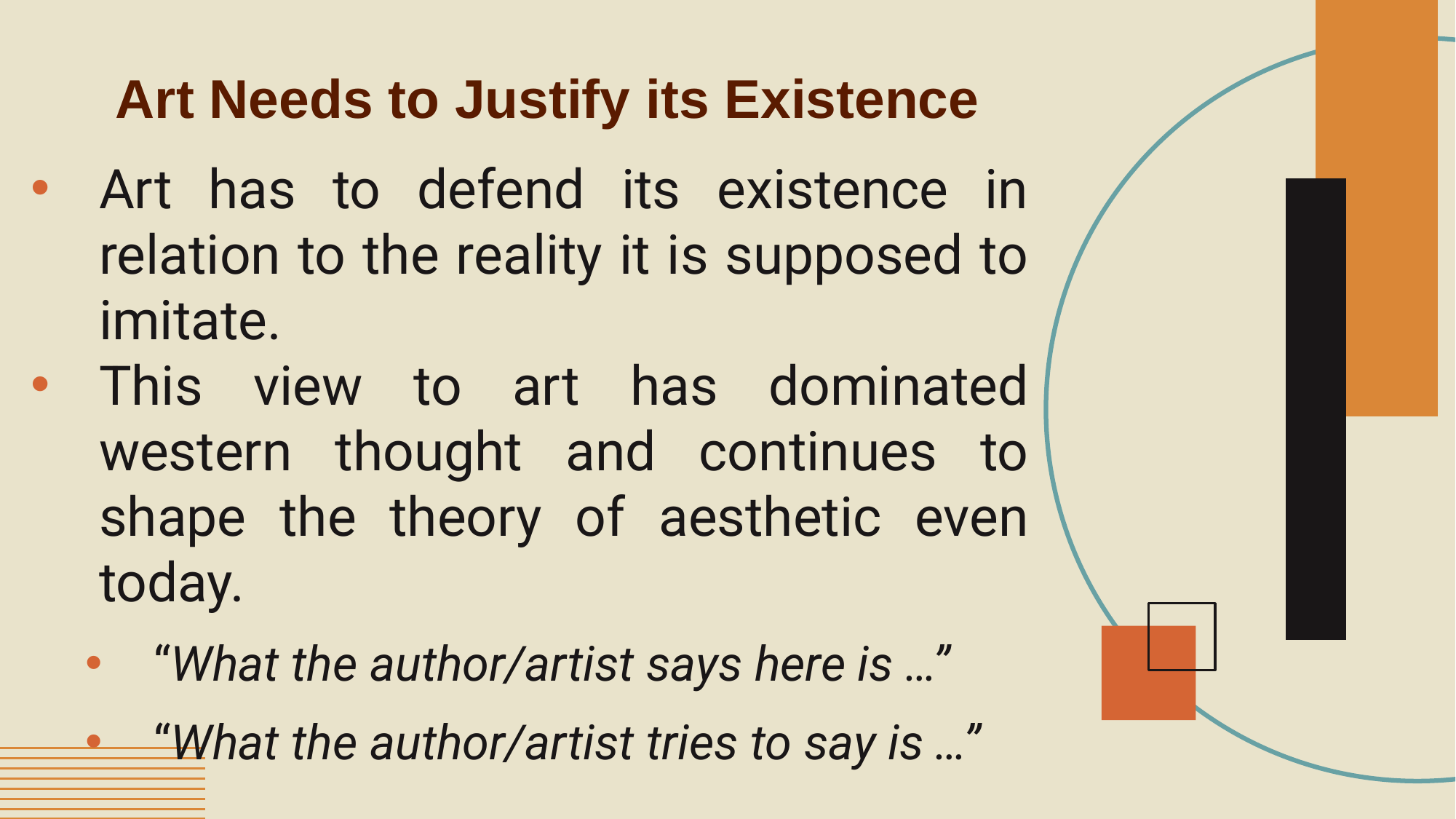

# Art Needs to Justify its Existence
Art has to defend its existence in relation to the reality it is supposed to imitate.
This view to art has dominated western thought and continues to shape the theory of aesthetic even today.
“What the author/artist says here is …”
“What the author/artist tries to say is …”